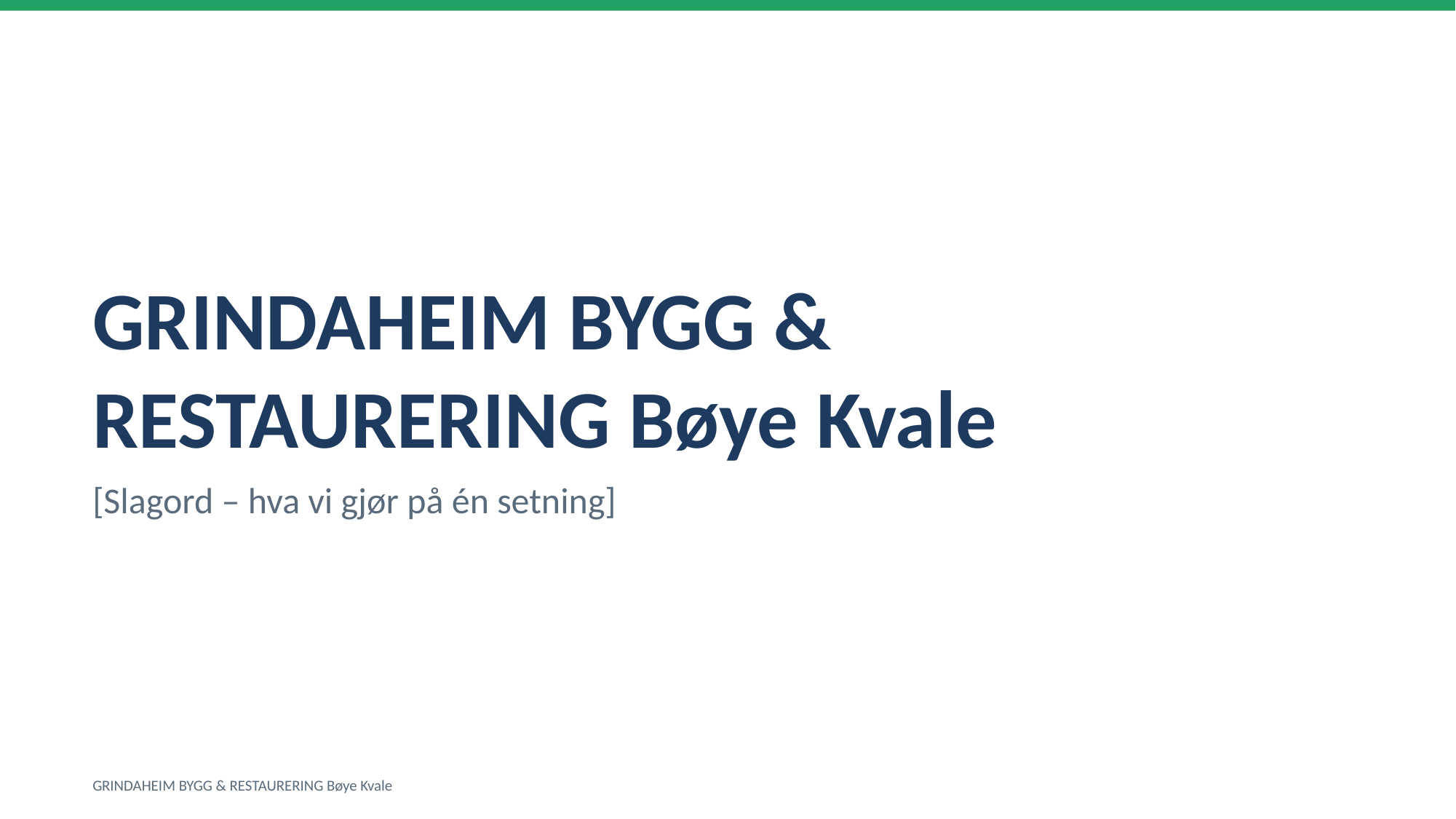

GRINDAHEIM BYGG & RESTAURERING Bøye Kvale
[Slagord – hva vi gjør på én setning]
GRINDAHEIM BYGG & RESTAURERING Bøye Kvale